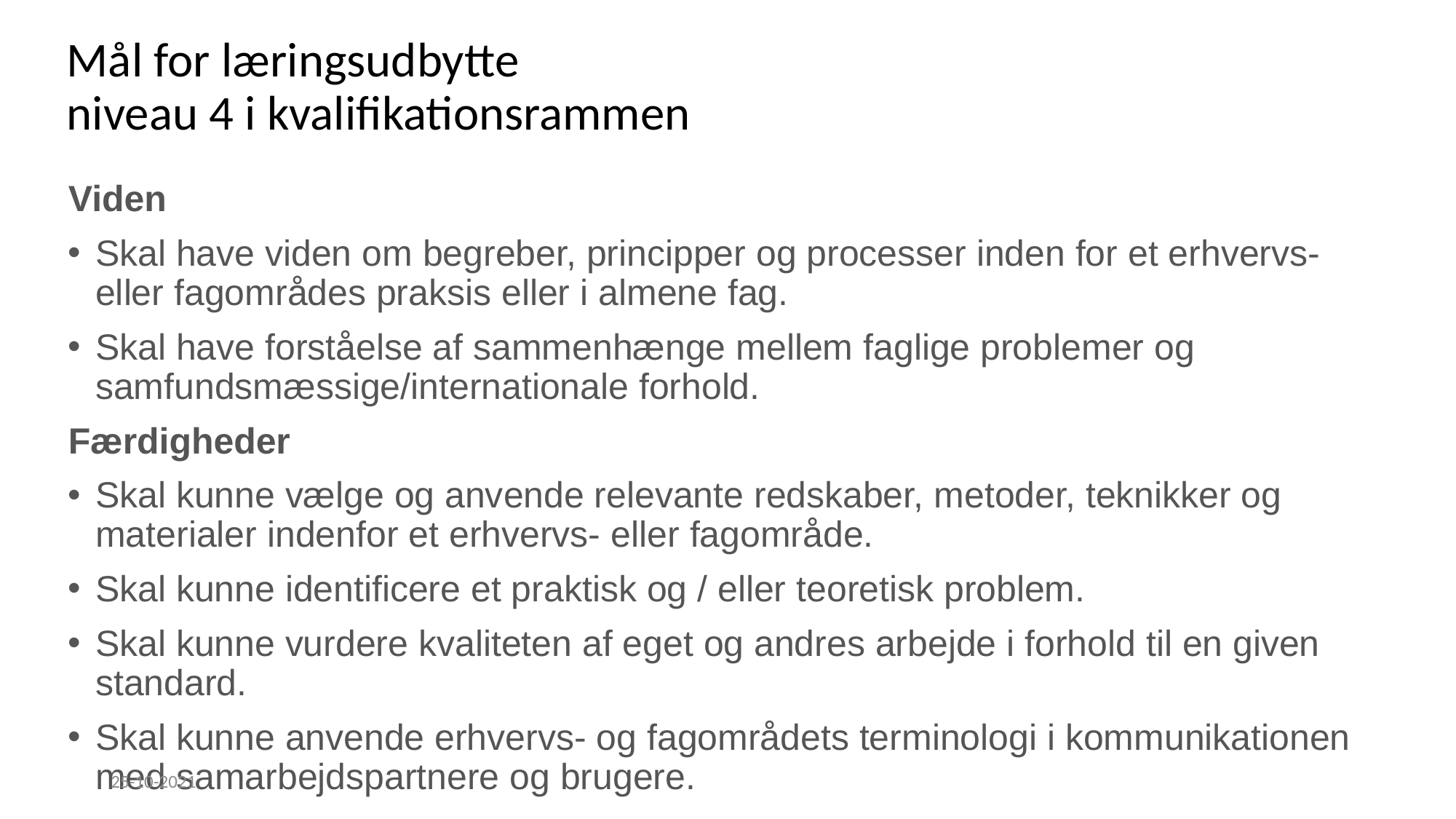

# Mål for læringsudbytte niveau 4 i kvalifikationsrammen
Viden
Skal have viden om begreber, principper og processer inden for et erhvervs- eller fagområdes praksis eller i almene fag.
Skal have forståelse af sammenhænge mellem faglige problemer og samfundsmæssige/internationale forhold.
Færdigheder
Skal kunne vælge og anvende relevante redskaber, metoder, teknikker og materialer indenfor et erhvervs- eller fagområde.
Skal kunne identificere et praktisk og / eller teoretisk problem.
Skal kunne vurdere kvaliteten af eget og andres arbejde i forhold til en given standard.
Skal kunne anvende erhvervs- og fagområdets terminologi i kommunikationen med samarbejdspartnere og brugere.

25-10-2021